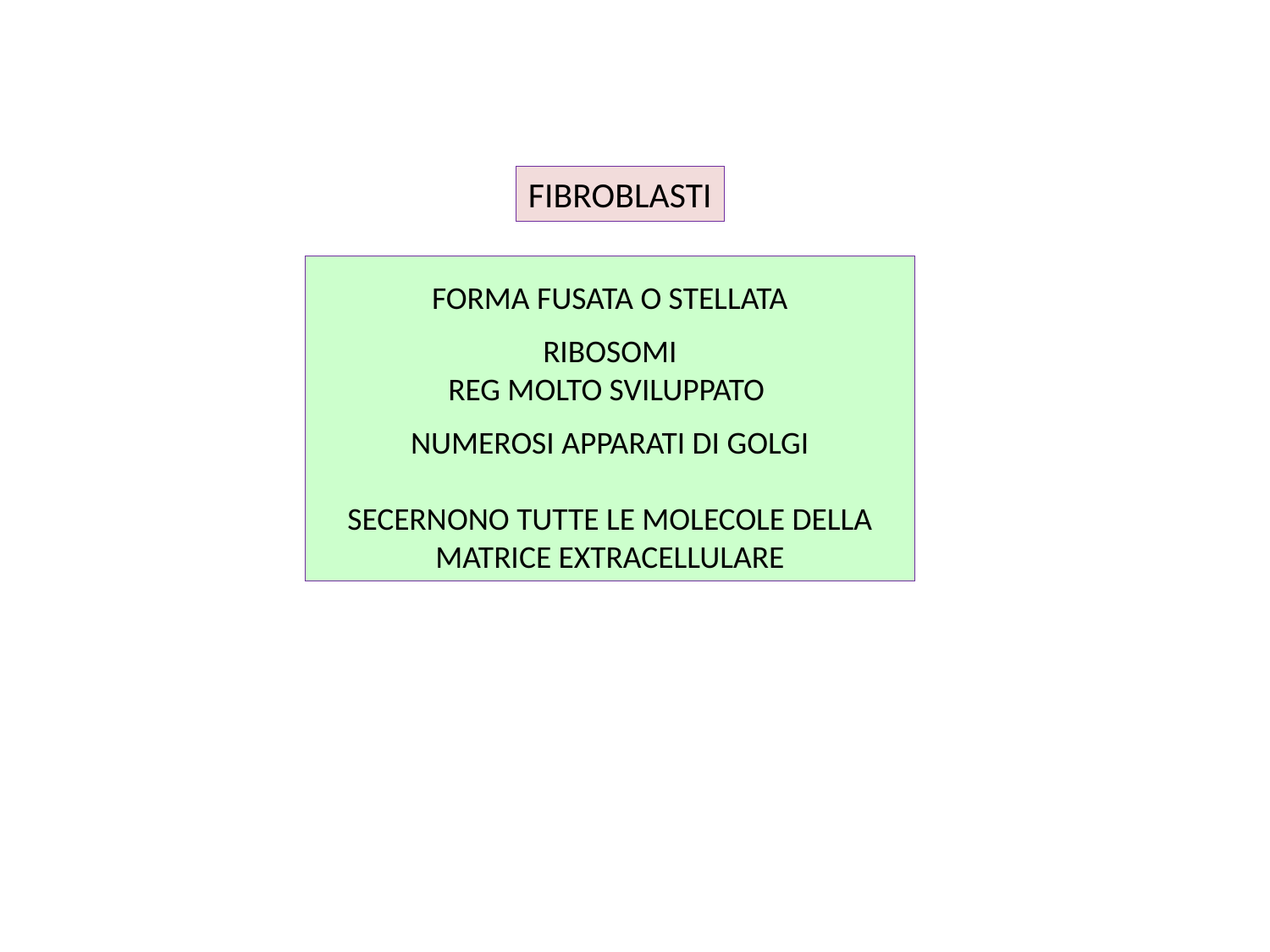

FIBROBLASTI
FORMA FUSATA O STELLATA
RIBOSOMI
REG MOLTO SVILUPPATO
NUMEROSI APPARATI DI GOLGI

SECERNONO TUTTE LE MOLECOLE DELLA
MATRICE EXTRACELLULARE